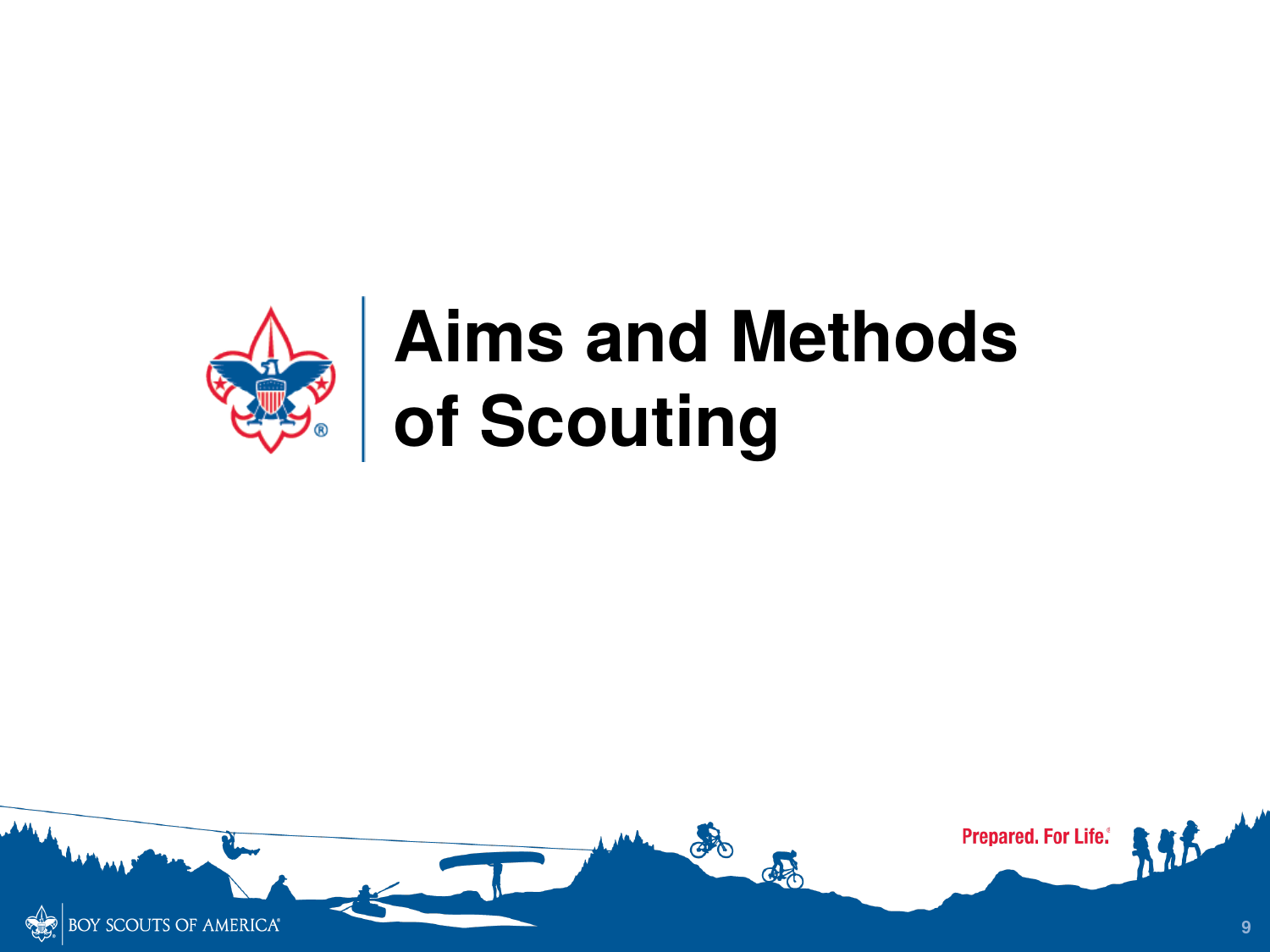

# Aims and Methods of Scouting
9